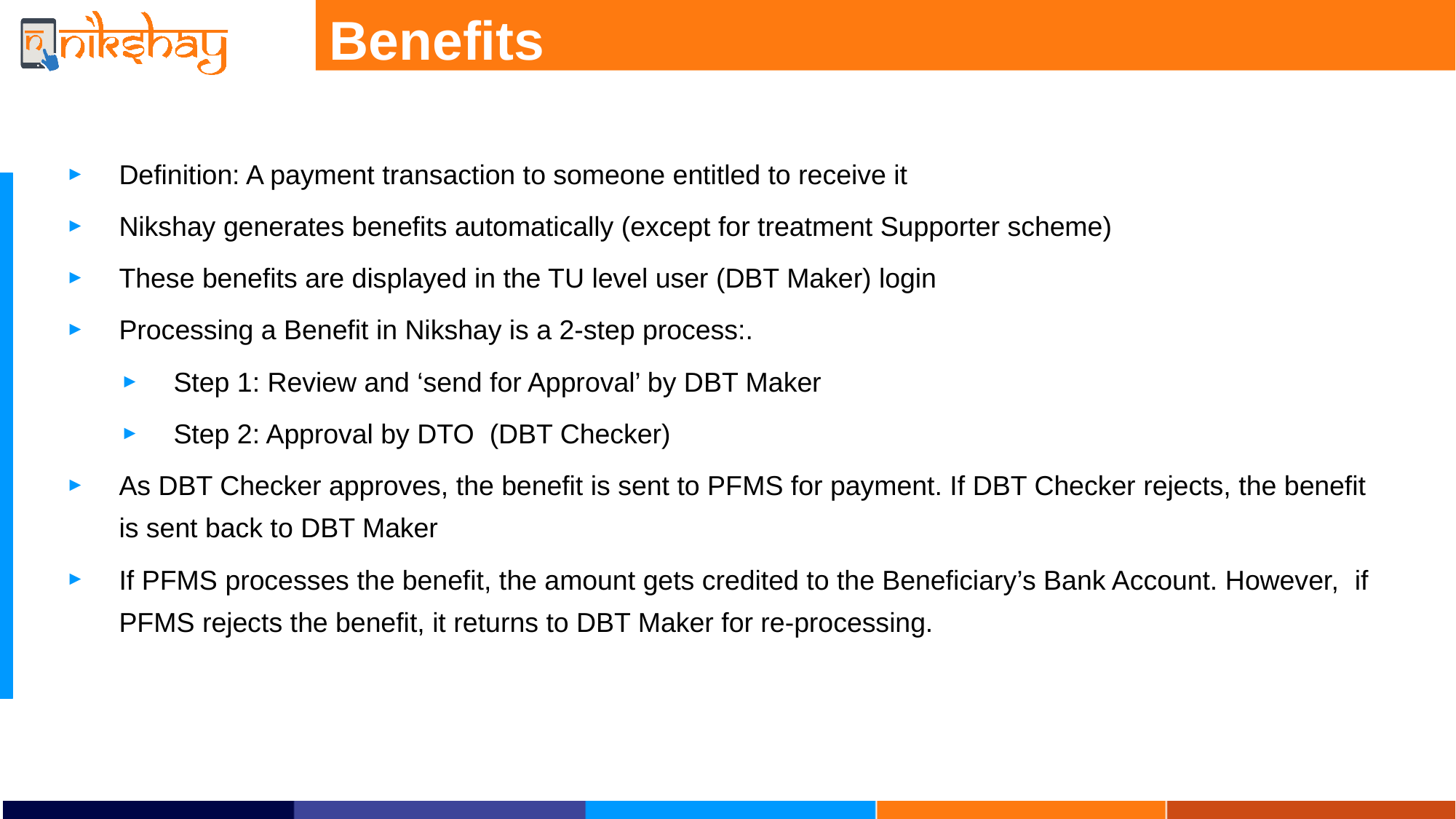

Benefits

Definition: A payment transaction to someone entitled to receive it
Nikshay generates benefits automatically (except for treatment Supporter scheme)
These benefits are displayed in the TU level user (DBT Maker) login
Processing a Benefit in Nikshay is a 2-step process:.
Step 1: Review and ‘send for Approval’ by DBT Maker
Step 2: Approval by DTO  (DBT Checker)
As DBT Checker approves, the benefit is sent to PFMS for payment. If DBT Checker rejects, the benefit is sent back to DBT Maker
If PFMS processes the benefit, the amount gets credited to the Beneficiary’s Bank Account. However,  if PFMS rejects the benefit, it returns to DBT Maker for re-processing.